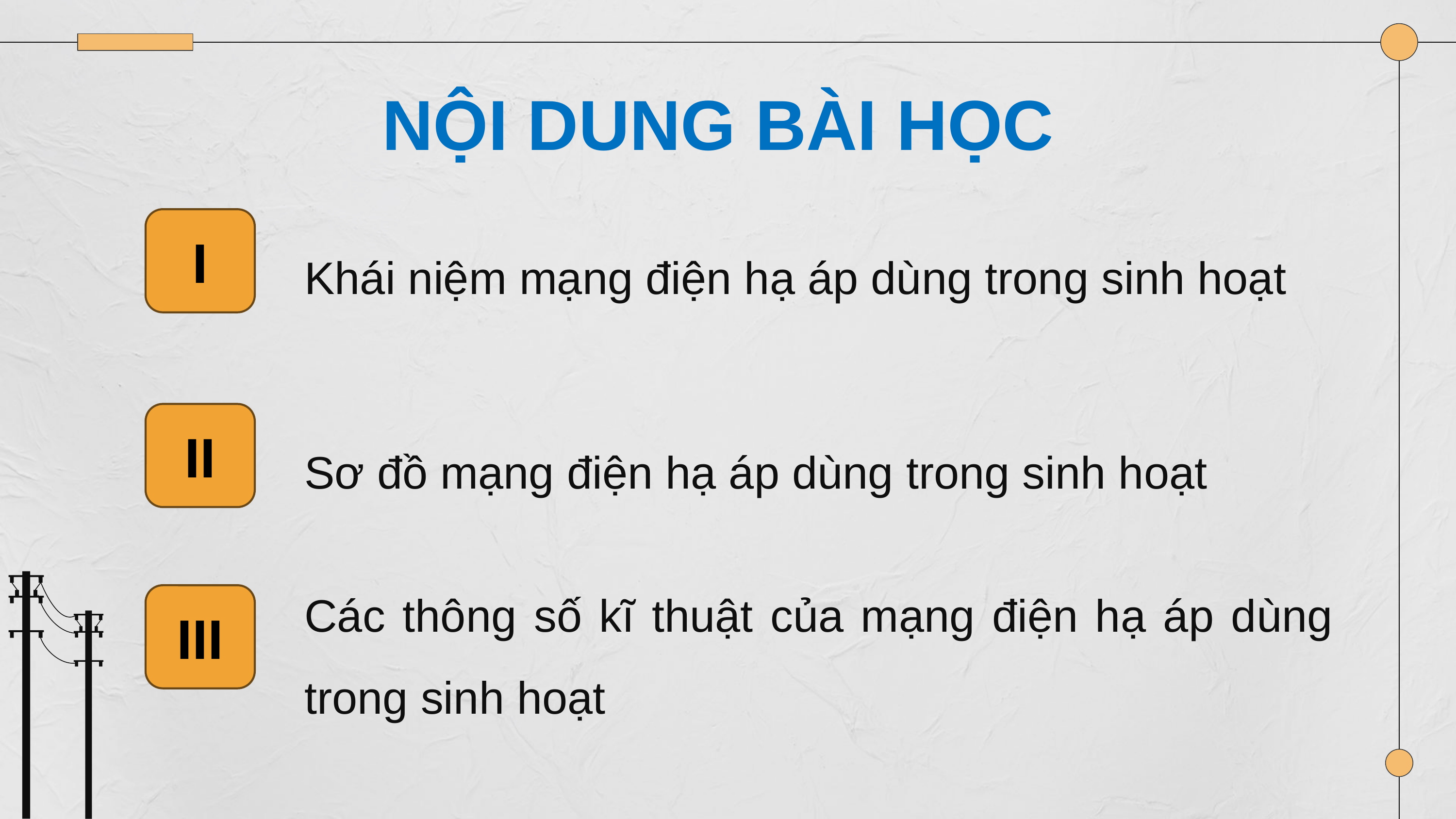

NỘI DUNG BÀI HỌC
I
Khái niệm mạng điện hạ áp dùng trong sinh hoạt
II
Sơ đồ mạng điện hạ áp dùng trong sinh hoạt
Các thông số kĩ thuật của mạng điện hạ áp dùng trong sinh hoạt
III